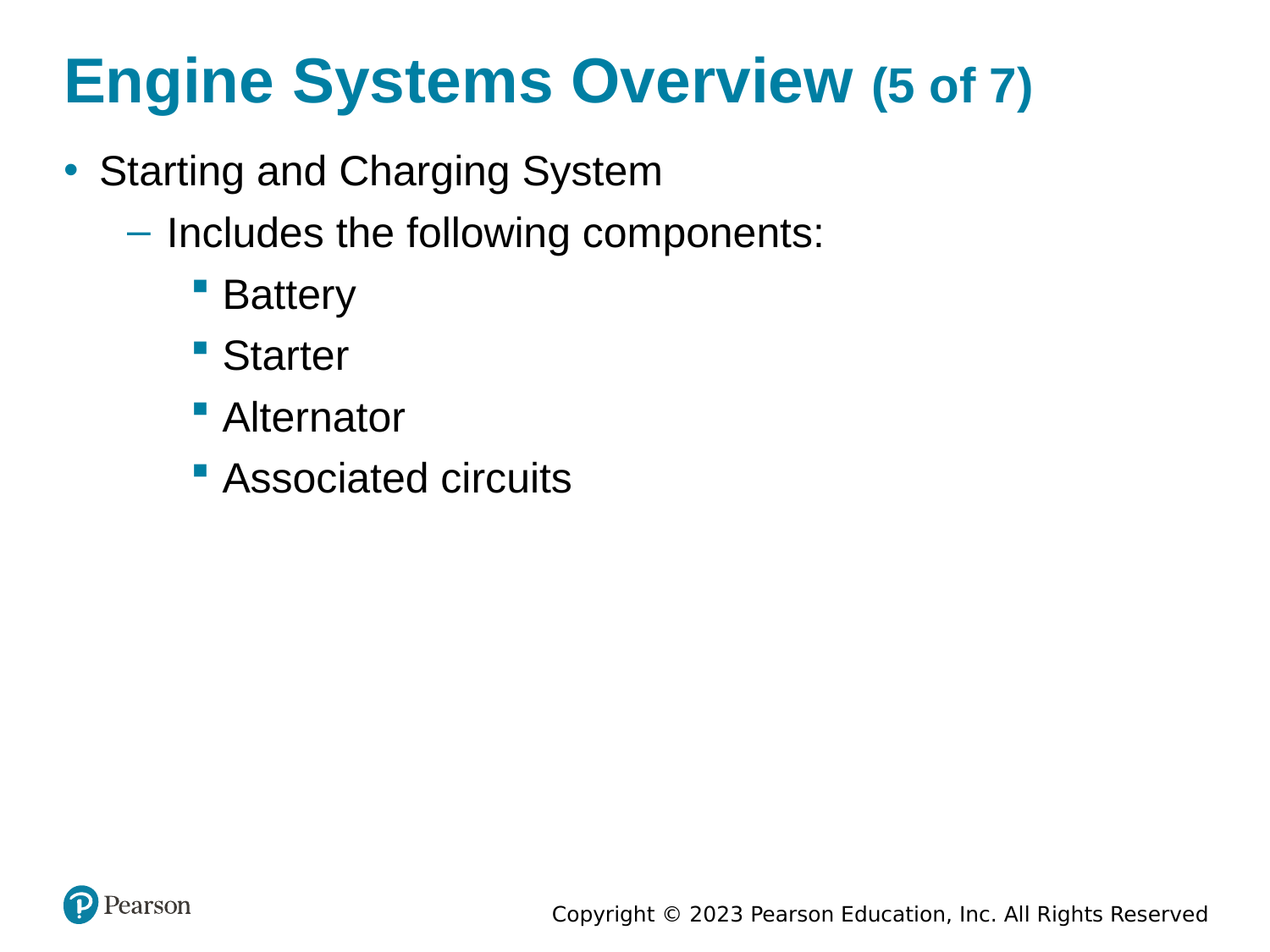

# Engine Systems Overview (5 of 7)
Starting and Charging System
Includes the following components:
Battery
Starter
Alternator
Associated circuits